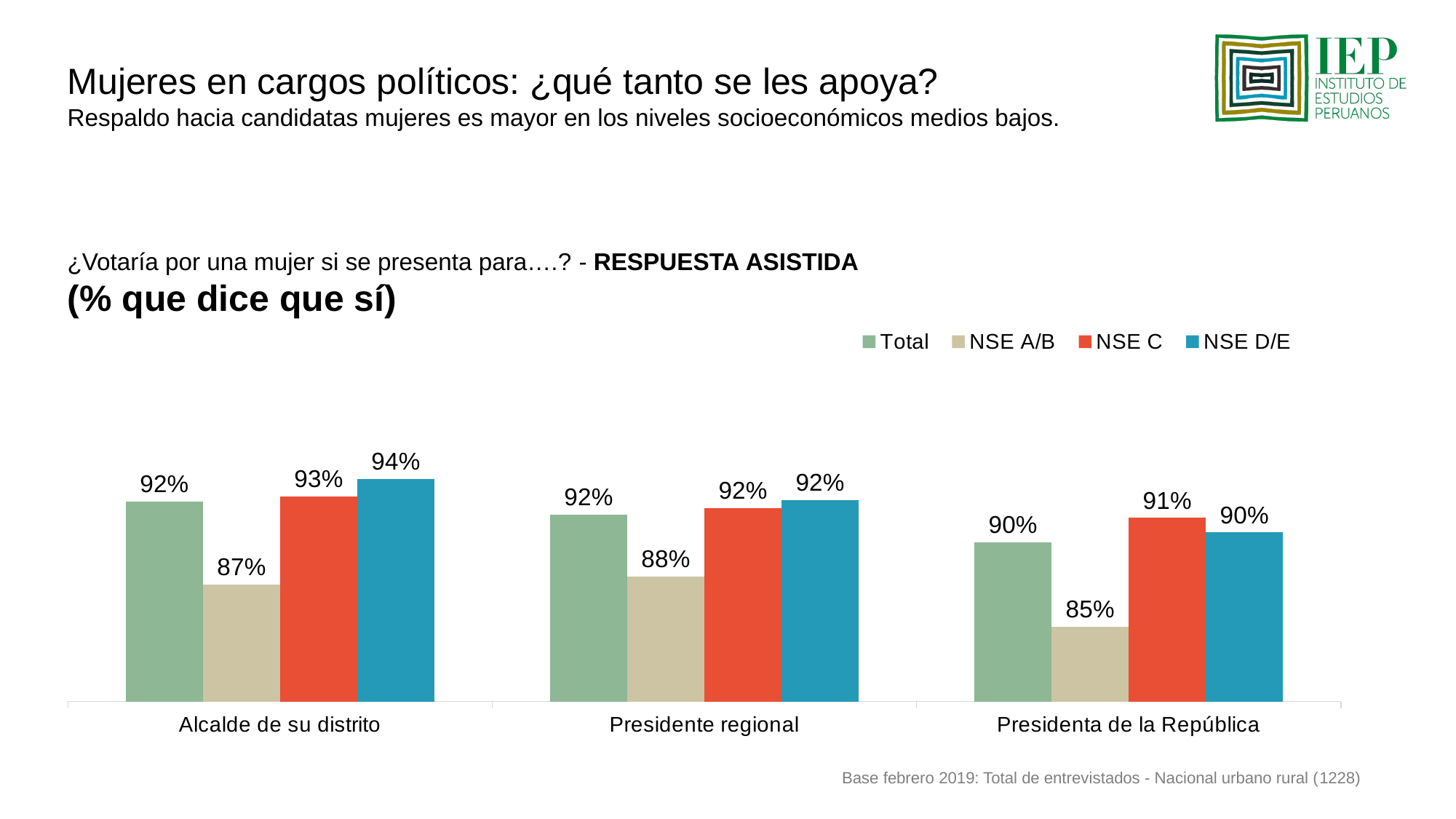

Mujeres en cargos políticos: ¿qué tanto se les apoya?
Respaldo hacia candidatas mujeres es mayor en los niveles socioeconómicos medios bajos.
¿Votaría por una mujer si se presenta para….? - RESPUESTA ASISTIDA
(% que dice que sí)

### Chart

| Category | Total | NSE A/B | NSE C | NSE D/E |
|---|---|---|---|---|
| Alcalde de su distrito | 0.923 | 0.872 | 0.926 | 0.937 |
| Presidente regional | 0.915 | 0.877 | 0.919 | 0.924 |
| Presidenta de la República | 0.898 | 0.846 | 0.913 | 0.904 |